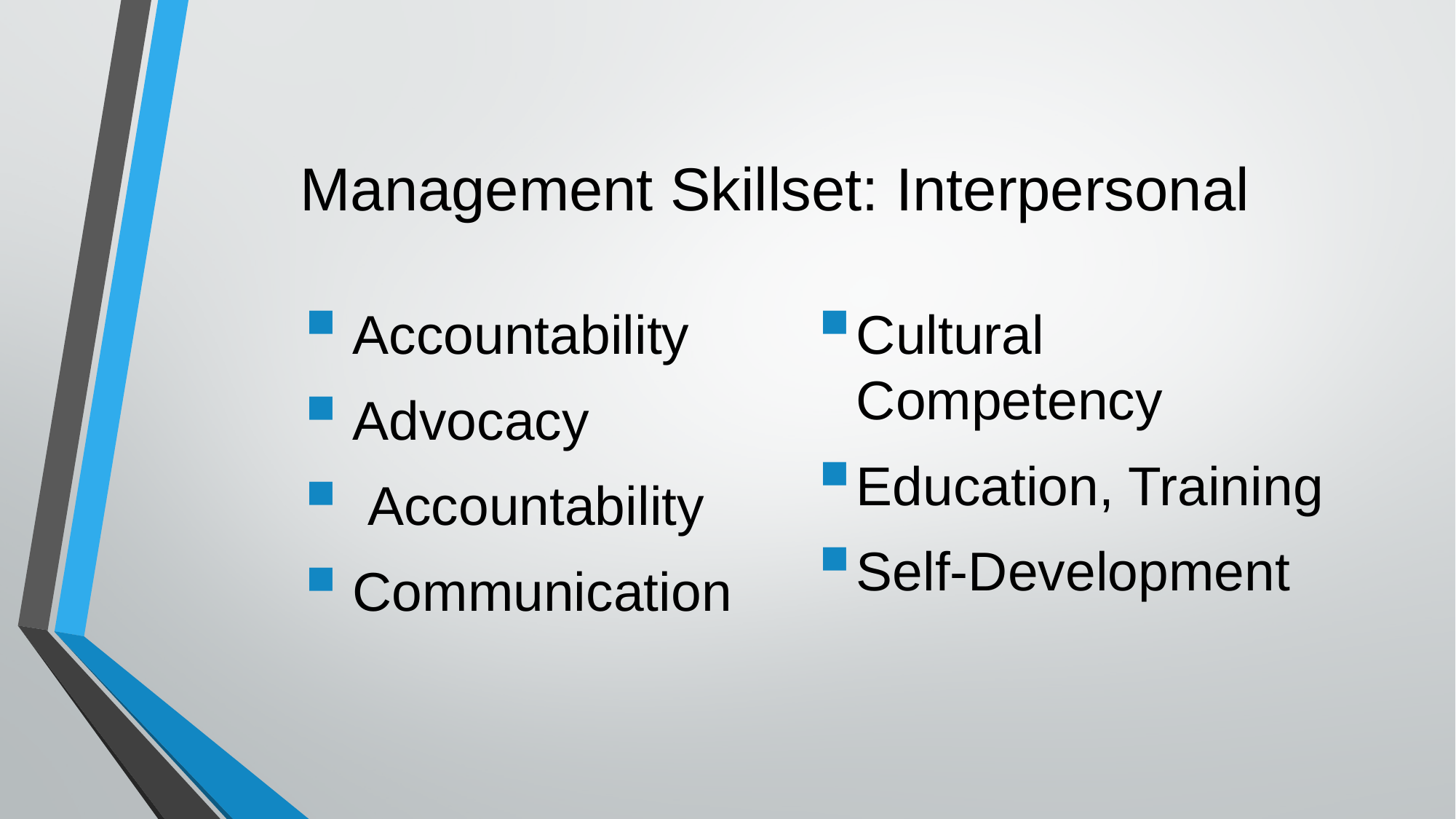

# Management Skillset: Interpersonal
Accountability
Advocacy
 Accountability
Communication

Cultural Competency
Education, Training
Self-Development